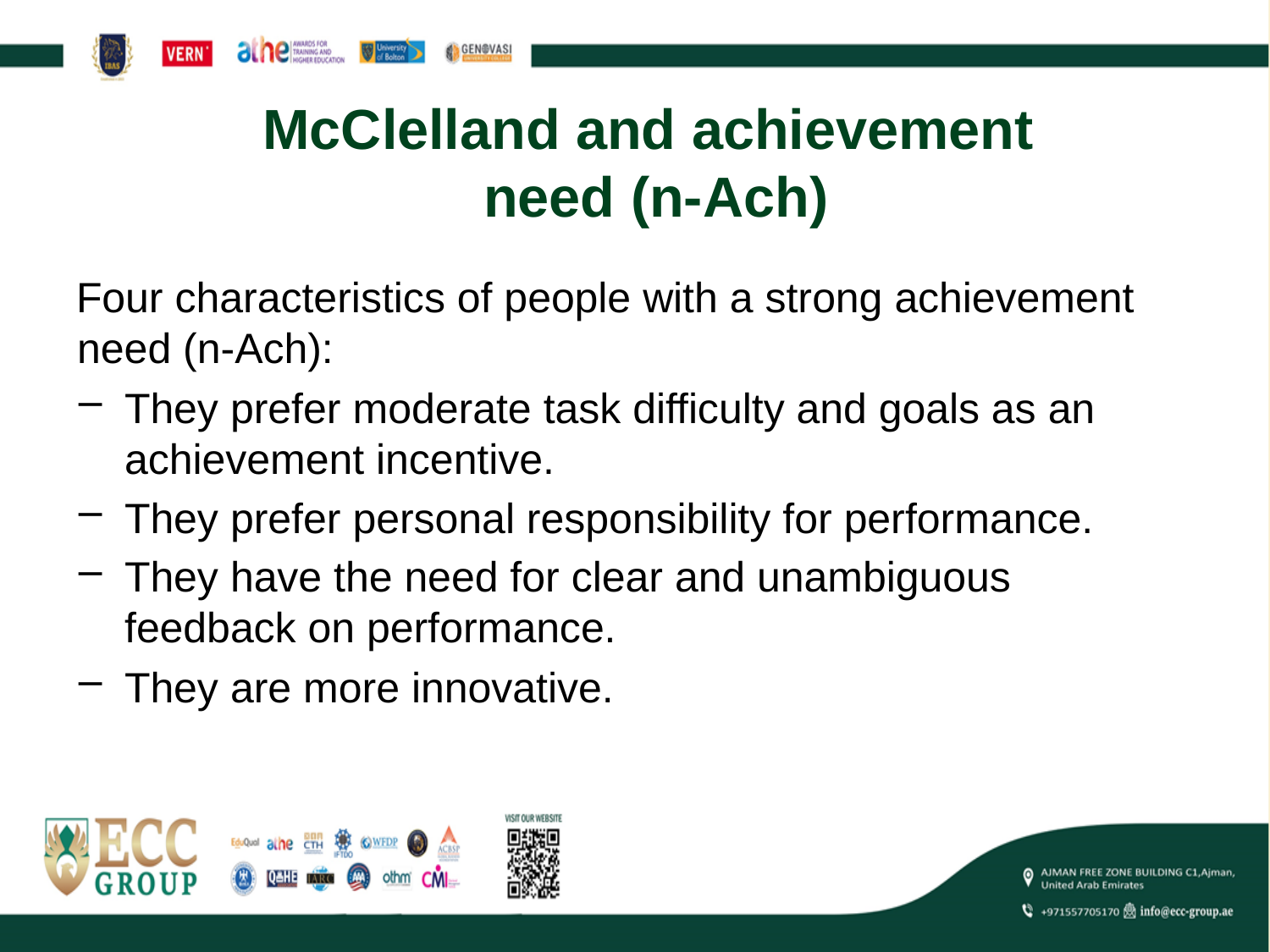

# McClelland and achievement need (n-Ach)
Four characteristics of people with a strong achievement need (n-Ach):
They prefer moderate task difficulty and goals as an achievement incentive.
They prefer personal responsibility for performance.
They have the need for clear and unambiguous feedback on performance.
They are more innovative.